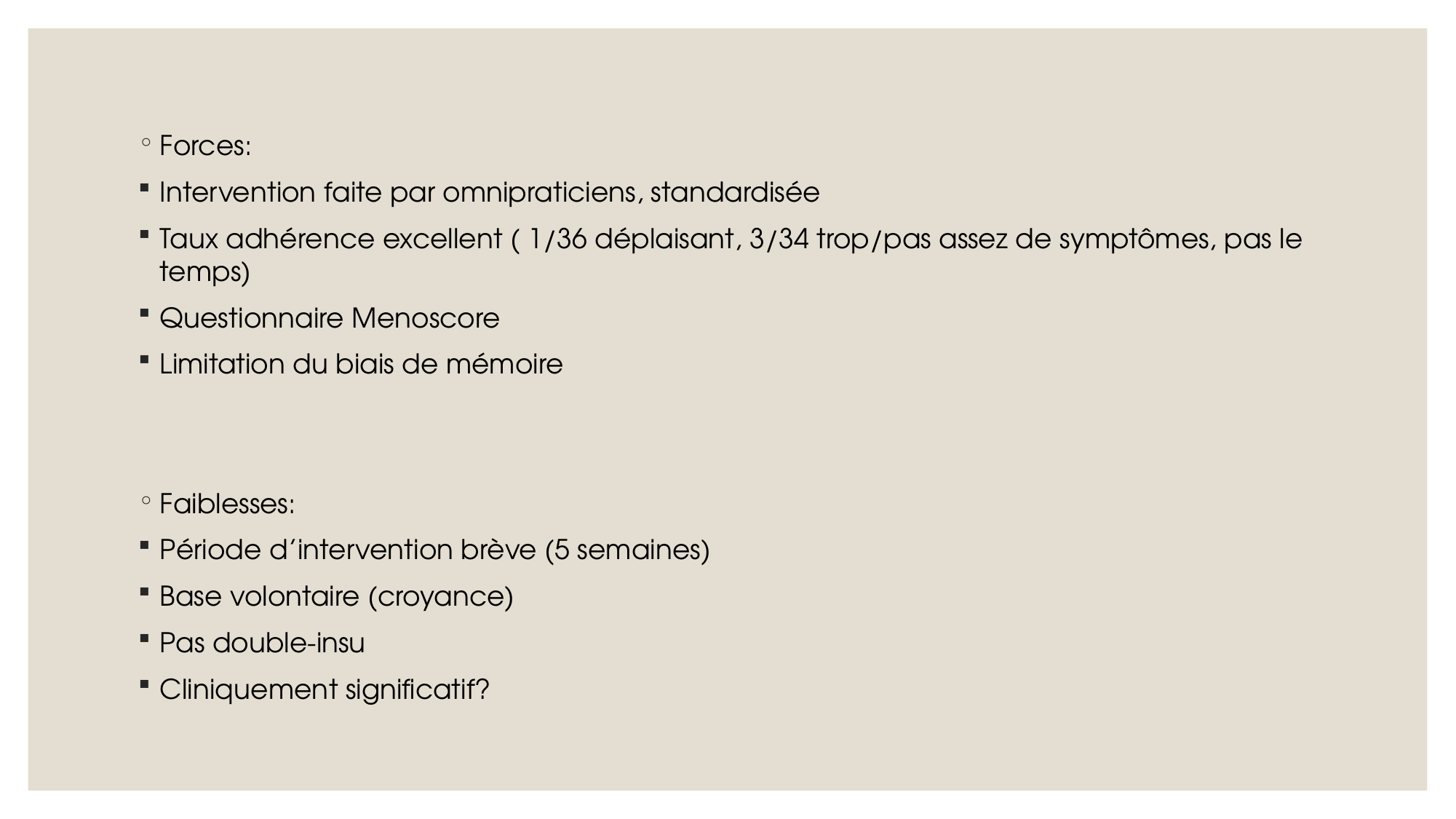

Forces:
Intervention faite par omnipraticiens, standardisée
Taux adhérence excellent ( 1/36 déplaisant, 3/34 trop/pas assez de symptômes, pas le temps)
Questionnaire Menoscore
Limitation du biais de mémoire

Faiblesses:
Période d’intervention brève (5 semaines)
Base volontaire (croyance)
Pas double-insu
Cliniquement significatif?